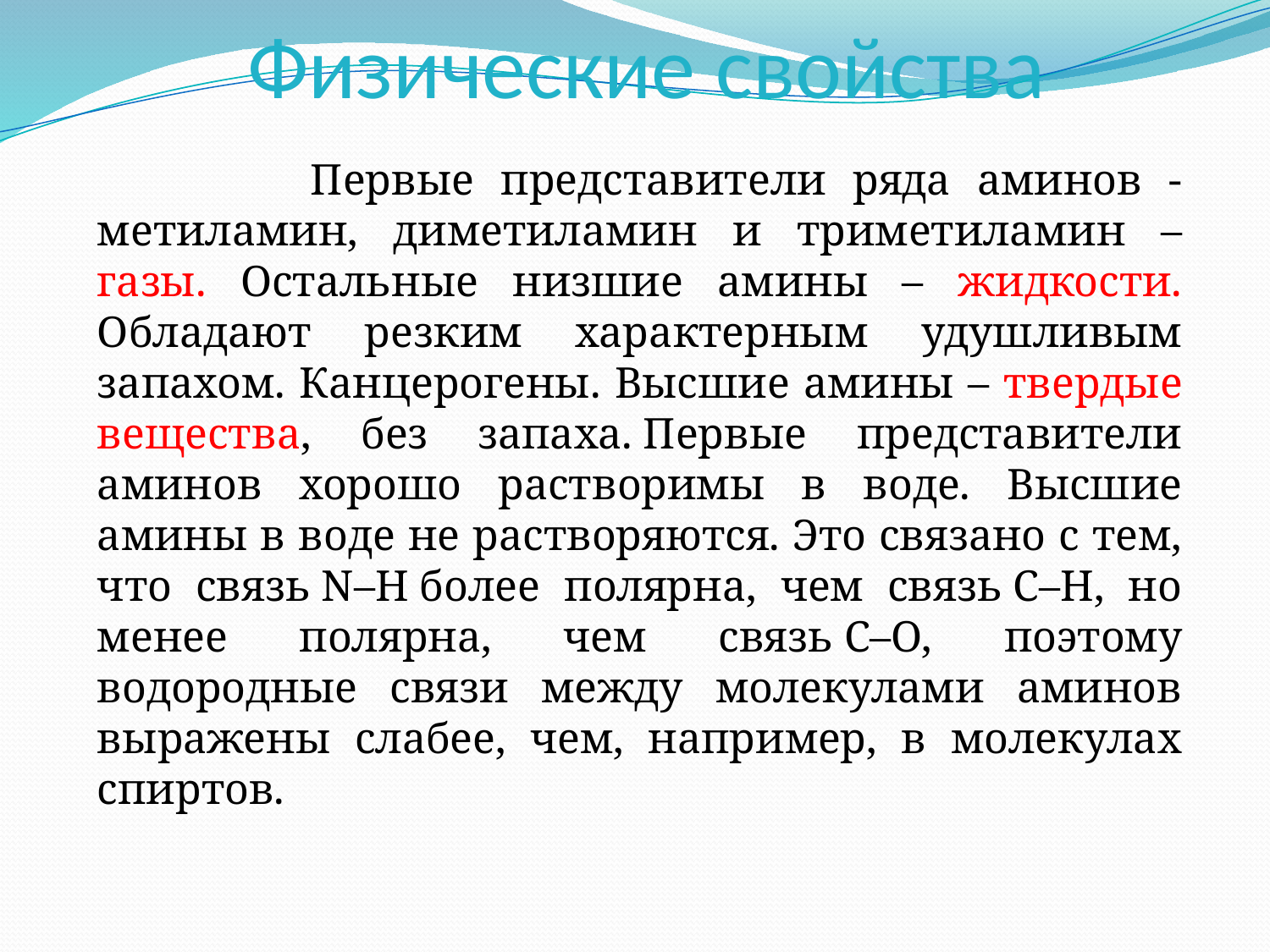

# Физические свойства
        Первые представители ряда аминов - метиламин, диметиламин и триметиламин – газы. Остальные низшие амины – жидкости. Обладают резким характерным удушливым запахом. Канцерогены. Высшие амины – твердые вещества, без запаха. Первые представители аминов хорошо растворимы в воде. Высшие амины в воде не растворяются. Это связано с тем, что связь N–H более полярна, чем связь С–H, но менее полярна, чем связь C–O, поэтому водородные связи между молекулами аминов выражены слабее, чем, например, в молекулах спиртов.